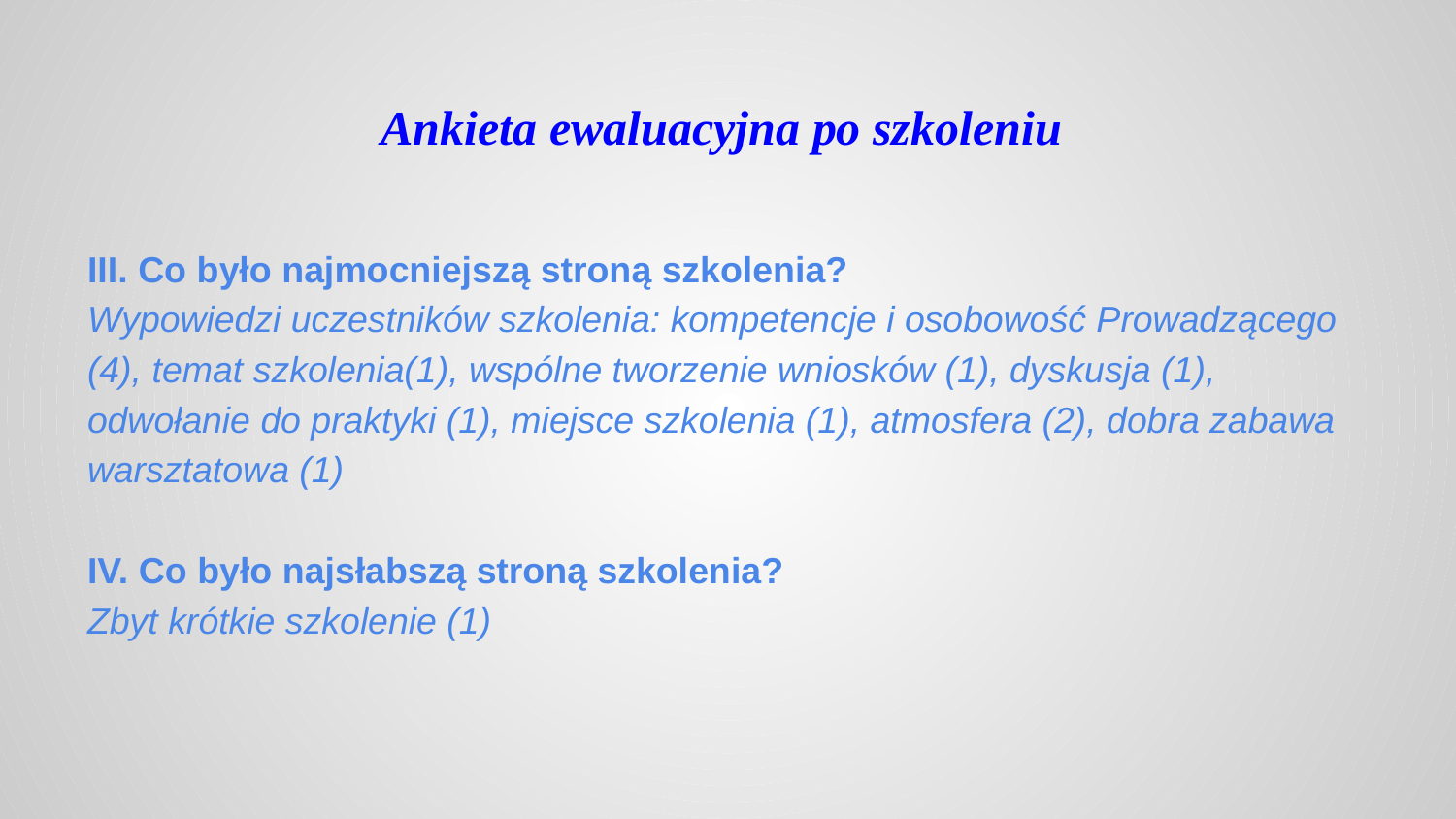

# Ankieta ewaluacyjna po szkoleniu

III. Co było najmocniejszą stroną szkolenia?
Wypowiedzi uczestników szkolenia: kompetencje i osobowość Prowadzącego (4), temat szkolenia(1), wspólne tworzenie wniosków (1), dyskusja (1), odwołanie do praktyki (1), miejsce szkolenia (1), atmosfera (2), dobra zabawa warsztatowa (1)

IV. Co było najsłabszą stroną szkolenia?
Zbyt krótkie szkolenie (1)